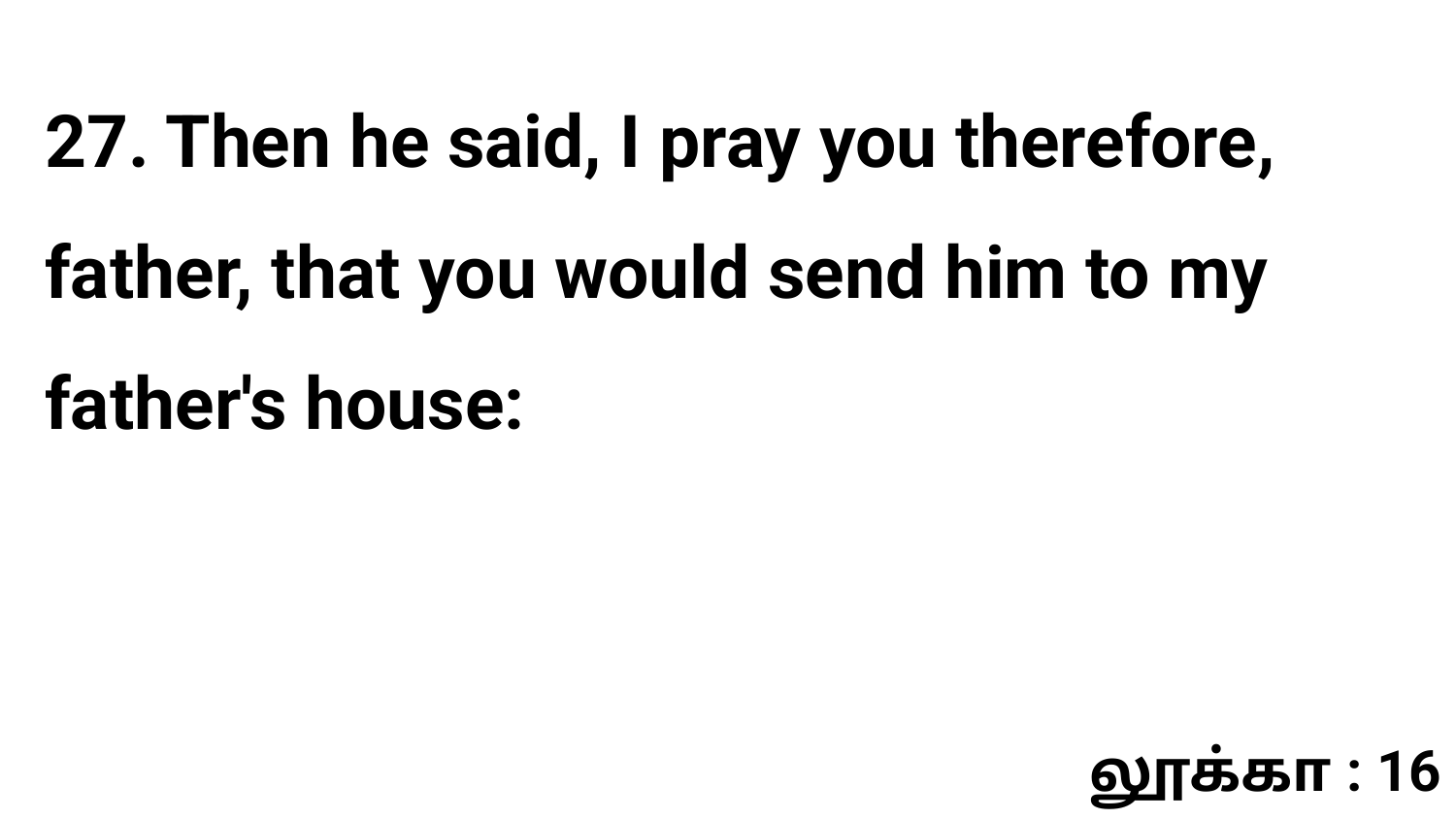

27. Then he said, I pray you therefore, father, that you would send him to my father's house:
லூக்கா : 16